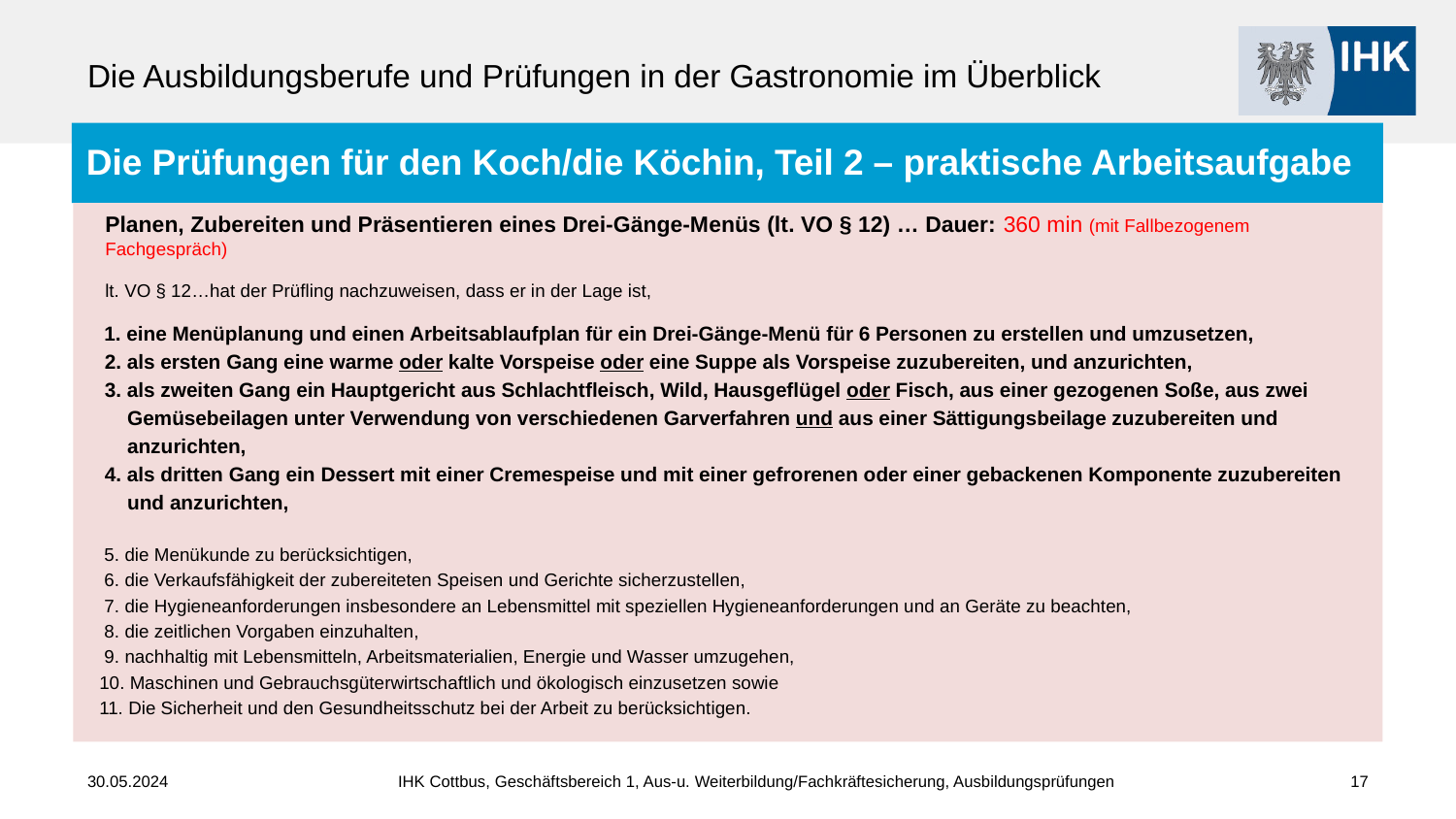

# Die Ausbildungsberufe und Prüfungen in der Gastronomie im Überblick
Die Prüfungen für den Koch/die Köchin, Teil 2 – praktische Arbeitsaufgabe
Planen, Zubereiten und Präsentieren eines Drei-Gänge-Menüs (lt. VO § 12) … Dauer: 360 min (mit Fallbezogenem Fachgespräch)
lt. VO § 12…hat der Prüfling nachzuweisen, dass er in der Lage ist,
 1. eine Menüplanung und einen Arbeitsablaufplan für ein Drei-Gänge-Menü für 6 Personen zu erstellen und umzusetzen,
 2. als ersten Gang eine warme oder kalte Vorspeise oder eine Suppe als Vorspeise zuzubereiten, und anzurichten,
 3. als zweiten Gang ein Hauptgericht aus Schlachtfleisch, Wild, Hausgeflügel oder Fisch, aus einer gezogenen Soße, aus zwei
     Gemüsebeilagen unter Verwendung von verschiedenen Garverfahren und aus einer Sättigungsbeilage zuzubereiten und
     anzurichten,
 4. als dritten Gang ein Dessert mit einer Cremespeise und mit einer gefrorenen oder einer gebackenen Komponente zuzubereiten
     und anzurichten,

 5. die Menükunde zu berücksichtigen,
 6. die Verkaufsfähigkeit der zubereiteten Speisen und Gerichte sicherzustellen,
 7. die Hygieneanforderungen insbesondere an Lebensmittel mit speziellen Hygieneanforderungen und an Geräte zu beachten,
 8. die zeitlichen Vorgaben einzuhalten,
 9. nachhaltig mit Lebensmitteln, Arbeitsmaterialien, Energie und Wasser umzugehen,
10. Maschinen und Gebrauchsgüterwirtschaftlich und ökologisch einzusetzen sowie
11. Die Sicherheit und den Gesundheitsschutz bei der Arbeit zu berücksichtigen.
30.05.2024
IHK Cottbus, Geschäftsbereich 1, Aus-u. Weiterbildung/Fachkräftesicherung, Ausbildungsprüfungen
17